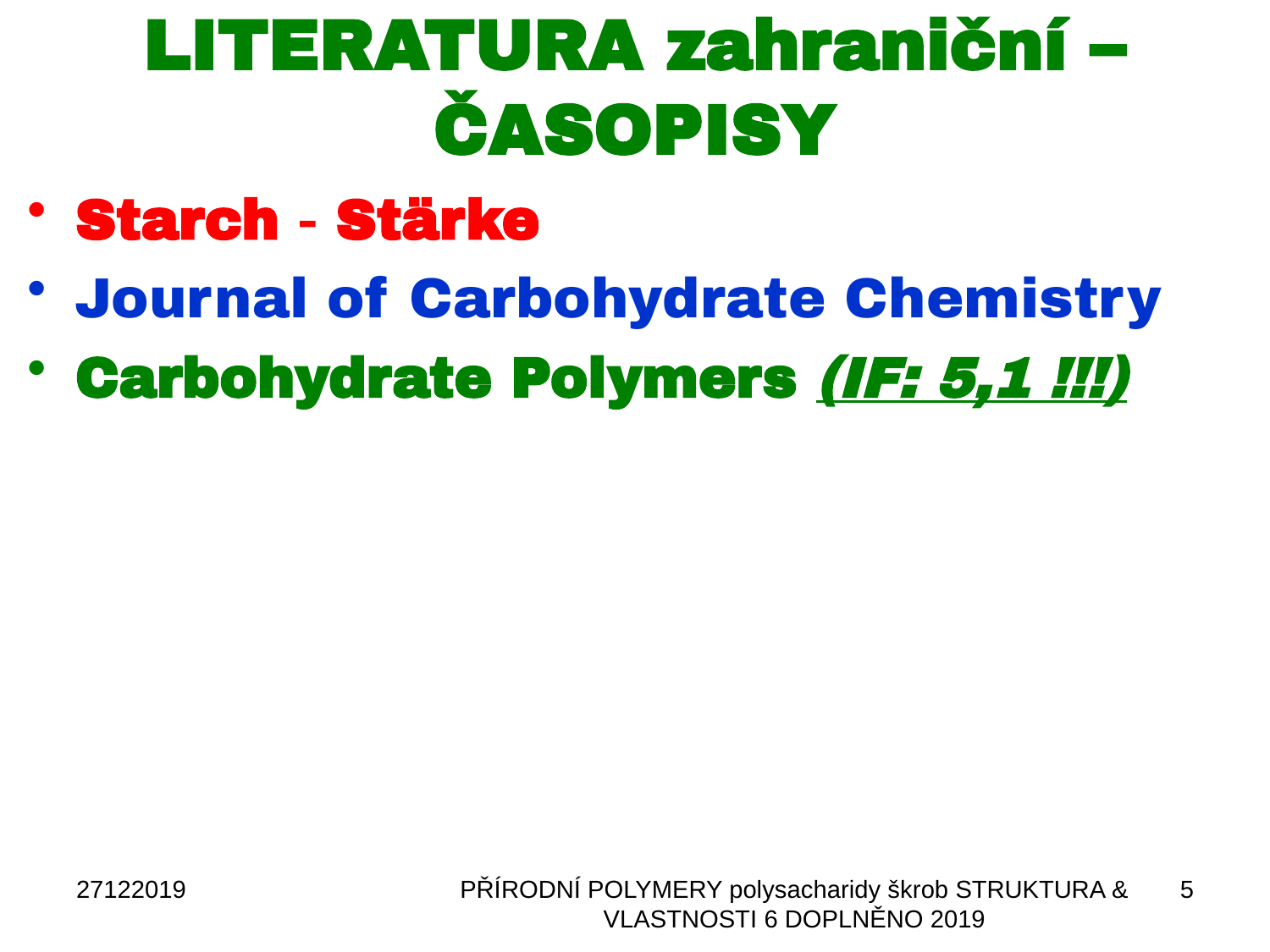

# LITERATURA zahraniční – ČASOPISY
Starch ‐ Stärke
Journal of Carbohydrate Chemistry
Carbohydrate Polymers (IF: 5,1 !!!)

27122019
PŘÍRODNÍ POLYMERY polysacharidy škrob STRUKTURA & VLASTNOSTI 6 DOPLNĚNO 2019
5